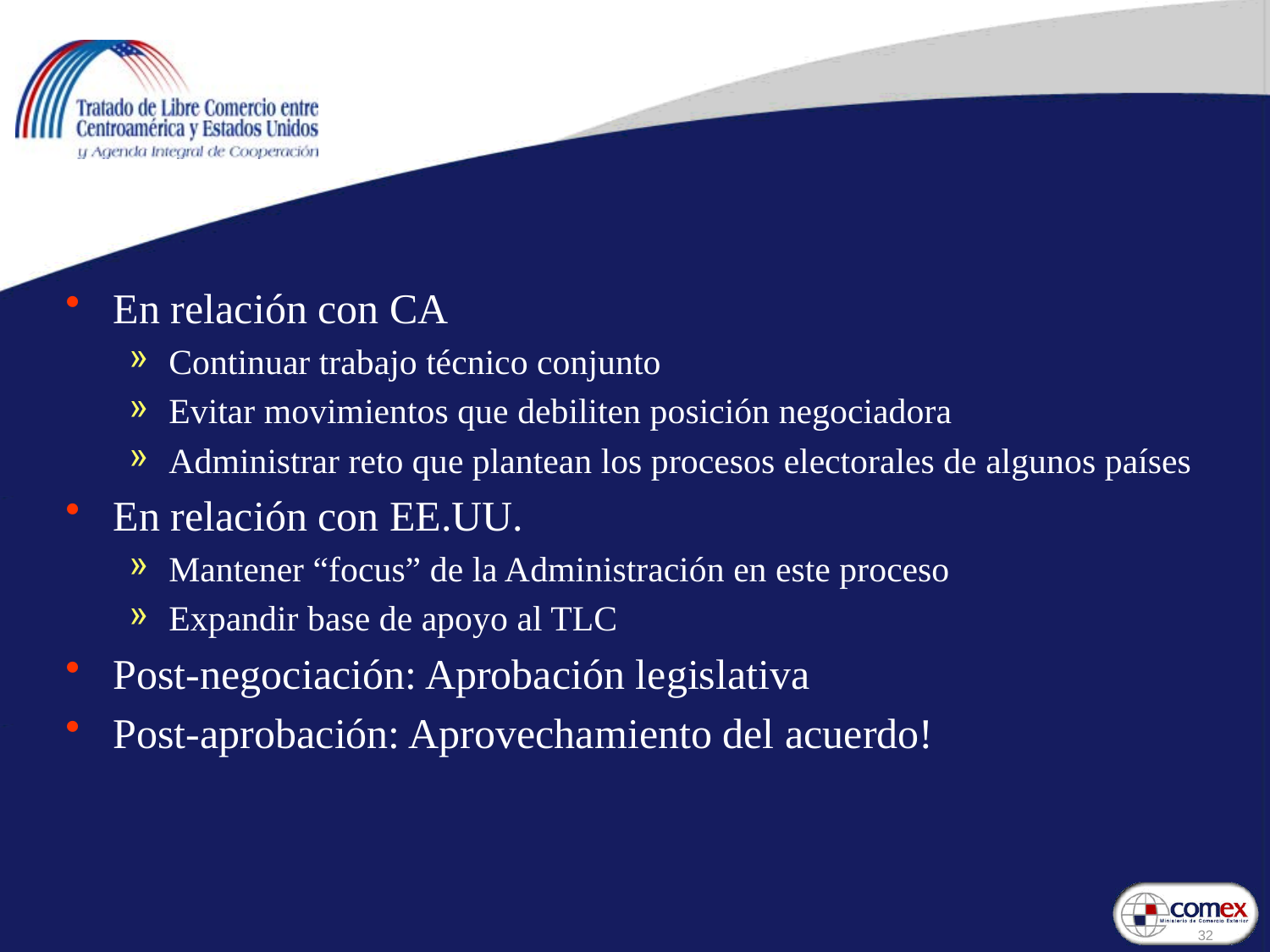

En relación con CA
Continuar trabajo técnico conjunto
Evitar movimientos que debiliten posición negociadora
Administrar reto que plantean los procesos electorales de algunos países
En relación con EE.UU.
Mantener “focus” de la Administración en este proceso
Expandir base de apoyo al TLC
Post-negociación: Aprobación legislativa
Post-aprobación: Aprovechamiento del acuerdo!